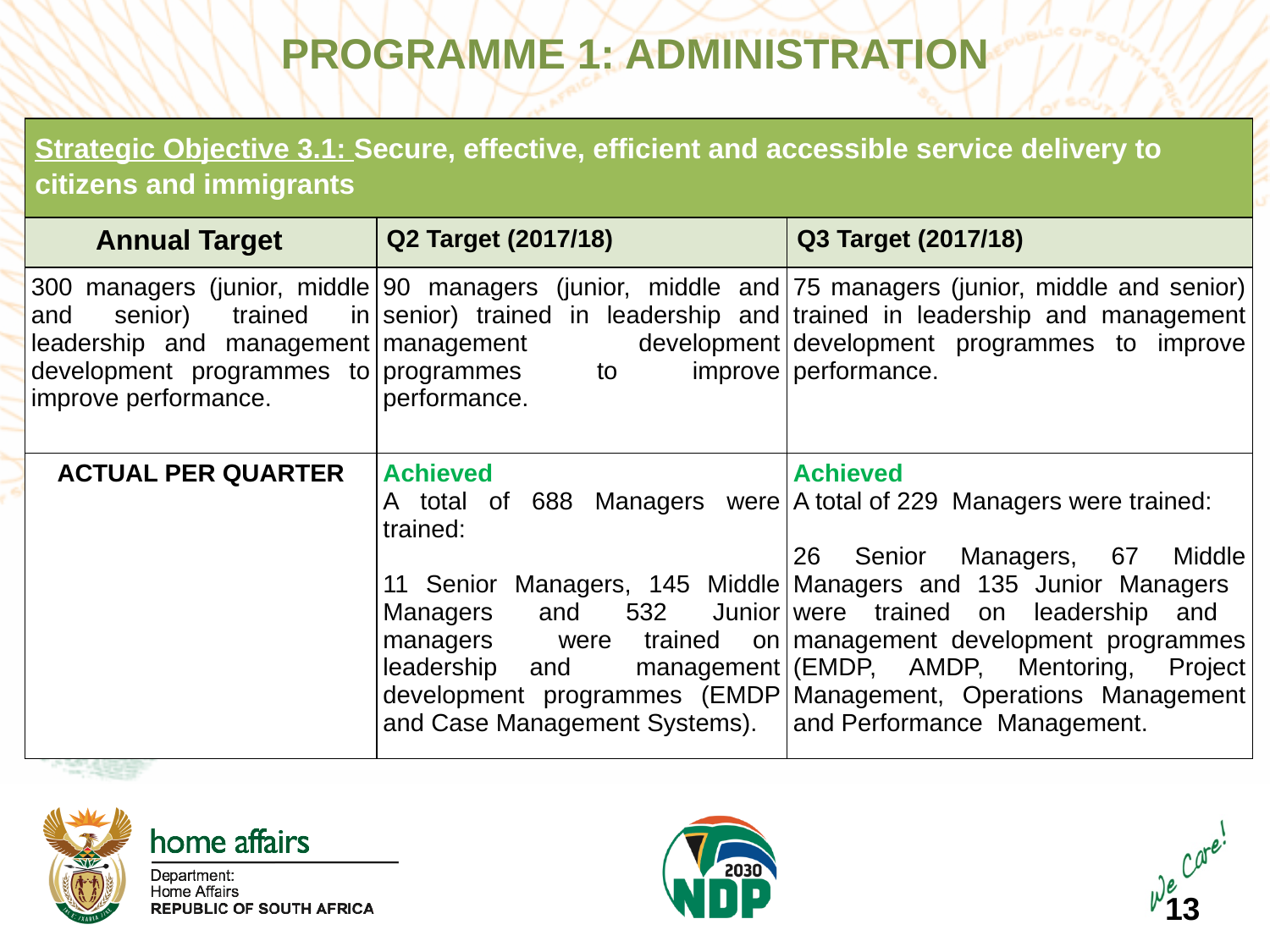

PROGRAMME 1: ADMINISTRATION
| Strategic Objective 3.1: Secure, effective, efficient and accessible service delivery to citizens and immigrants |  |  |
| --- | --- | --- |
| Annual Target | Q2 Target (2017/18) | Q3 Target (2017/18) |
| 300 managers (junior, middle and senior) trained in leadership and management development programmes to improve performance. | 90 managers (junior, middle and senior) trained in leadership and management development programmes to improve performance. | 75 managers (junior, middle and senior) trained in leadership and management development programmes to improve performance. |
| ACTUAL PER QUARTER | Achieved A total of 688 Managers were trained: 11 Senior Managers, 145 Middle Managers and 532 Junior managers were trained on leadership and management development programmes (EMDP and Case Management Systems). | Achieved A total of 229 Managers were trained: 26 Senior Managers, 67 Middle Managers and 135 Junior Managers were trained on leadership and management development programmes (EMDP, AMDP, Mentoring, Project Management, Operations Management and Performance Management. |

13